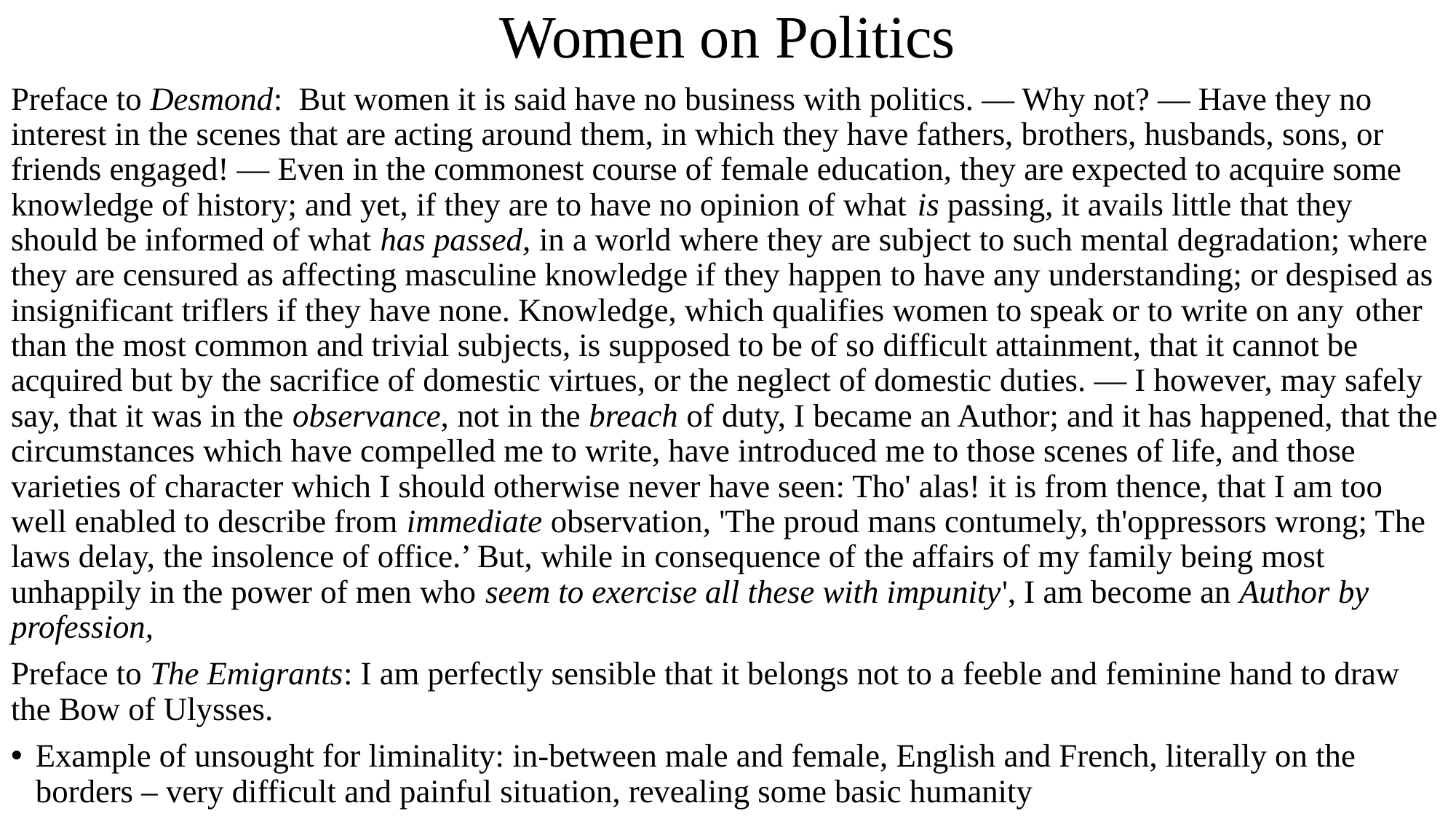

# Women on Politics
Preface to Desmond:  But women it is said have no business with politics. — Why not? — Have they no interest in the scenes that are acting around them, in which they have fathers, brothers, husbands, sons, or friends engaged! — Even in the commonest course of female education, they are expected to acquire some knowledge of history; and yet, if they are to have no opinion of what is passing, it avails little that they should be informed of what has passed, in a world where they are subject to such mental degradation; where they are censured as affecting masculine knowledge if they happen to have any understanding; or despised as insignificant triflers if they have none. Knowledge, which qualifies women to speak or to write on any other than the most common and trivial subjects, is supposed to be of so difficult attainment, that it cannot be acquired but by the sacrifice of domestic virtues, or the neglect of domestic duties. — I however, may safely say, that it was in the observance, not in the breach of duty, I became an Author; and it has happened, that the circumstances which have compelled me to write, have introduced me to those scenes of life, and those varieties of character which I should otherwise never have seen: Tho' alas! it is from thence, that I am too well enabled to describe from immediate observation, 'The proud mans contumely, th'oppressors wrong; The laws delay, the insolence of office.’ But, while in consequence of the affairs of my family being most unhappily in the power of men who seem to exercise all these with impunity', I am become an Author by profession,
Preface to The Emigrants: I am perfectly sensible that it belongs not to a feeble and feminine hand to draw the Bow of Ulysses.
Example of unsought for liminality: in-between male and female, English and French, literally on the borders – very difficult and painful situation, revealing some basic humanity